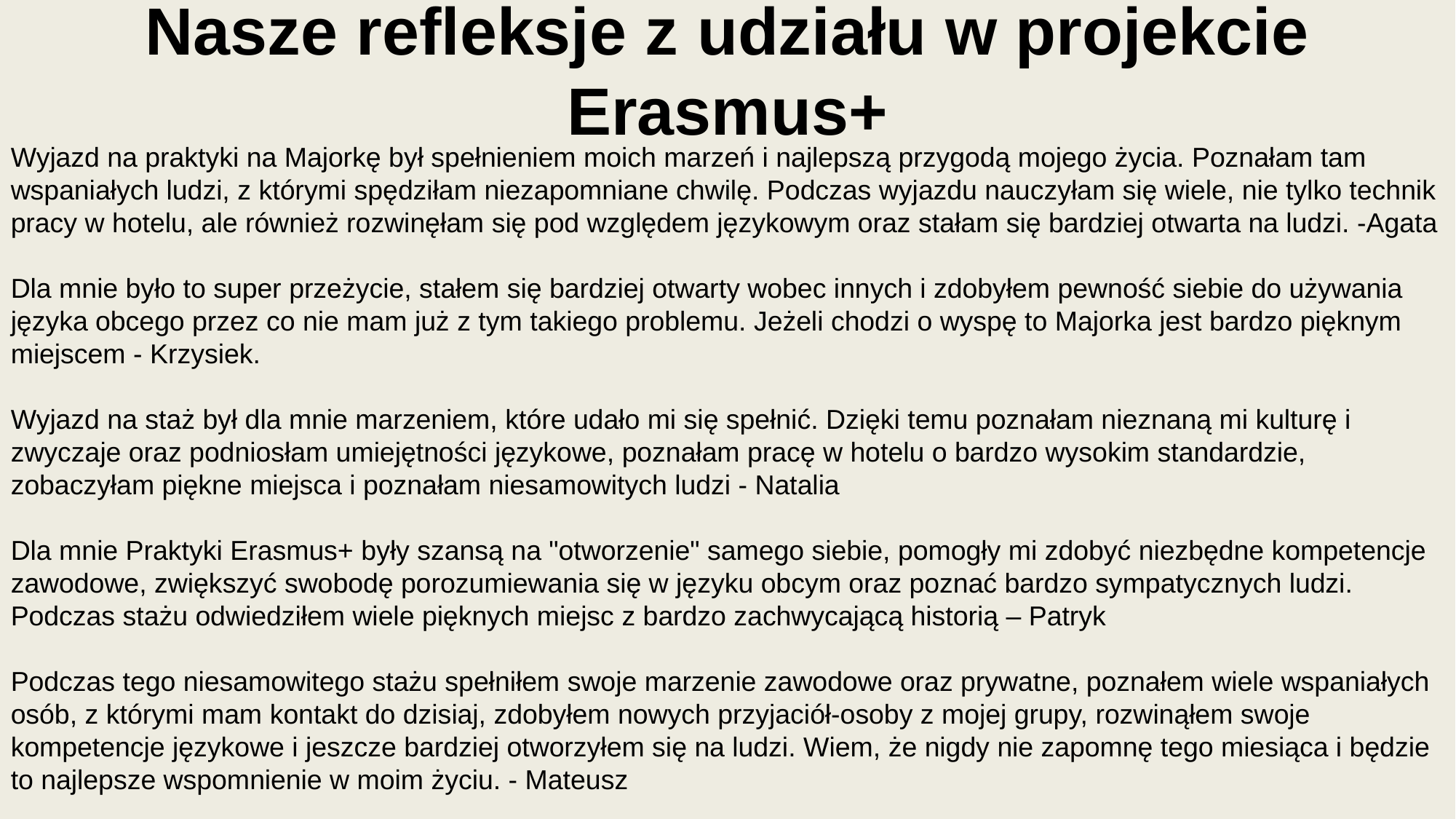

Nasze refleksje z udziału w projekcie Erasmus+
Wyjazd na praktyki na Majorkę był spełnieniem moich marzeń i najlepszą przygodą mojego życia. Poznałam tam wspaniałych ludzi, z którymi spędziłam niezapomniane chwilę. Podczas wyjazdu nauczyłam się wiele, nie tylko technik pracy w hotelu, ale również rozwinęłam się pod względem językowym oraz stałam się bardziej otwarta na ludzi. -Agata

Dla mnie było to super przeżycie, stałem się bardziej otwarty wobec innych i zdobyłem pewność siebie do używania języka obcego przez co nie mam już z tym takiego problemu. Jeżeli chodzi o wyspę to Majorka jest bardzo pięknym miejscem - Krzysiek.

Wyjazd na staż był dla mnie marzeniem, które udało mi się spełnić. Dzięki temu poznałam nieznaną mi kulturę i zwyczaje oraz podniosłam umiejętności językowe, poznałam pracę w hotelu o bardzo wysokim standardzie, zobaczyłam piękne miejsca i poznałam niesamowitych ludzi - Natalia

Dla mnie Praktyki Erasmus+ były szansą na "otworzenie" samego siebie, pomogły mi zdobyć niezbędne kompetencje zawodowe, zwiększyć swobodę porozumiewania się w języku obcym oraz poznać bardzo sympatycznych ludzi. Podczas stażu odwiedziłem wiele pięknych miejsc z bardzo zachwycającą historią – Patryk

Podczas tego niesamowitego stażu spełniłem swoje marzenie zawodowe oraz prywatne, poznałem wiele wspaniałych osób, z którymi mam kontakt do dzisiaj, zdobyłem nowych przyjaciół-osoby z mojej grupy, rozwinąłem swoje kompetencje językowe i jeszcze bardziej otworzyłem się na ludzi. Wiem, że nigdy nie zapomnę tego miesiąca i będzie to najlepsze wspomnienie w moim życiu. - Mateusz